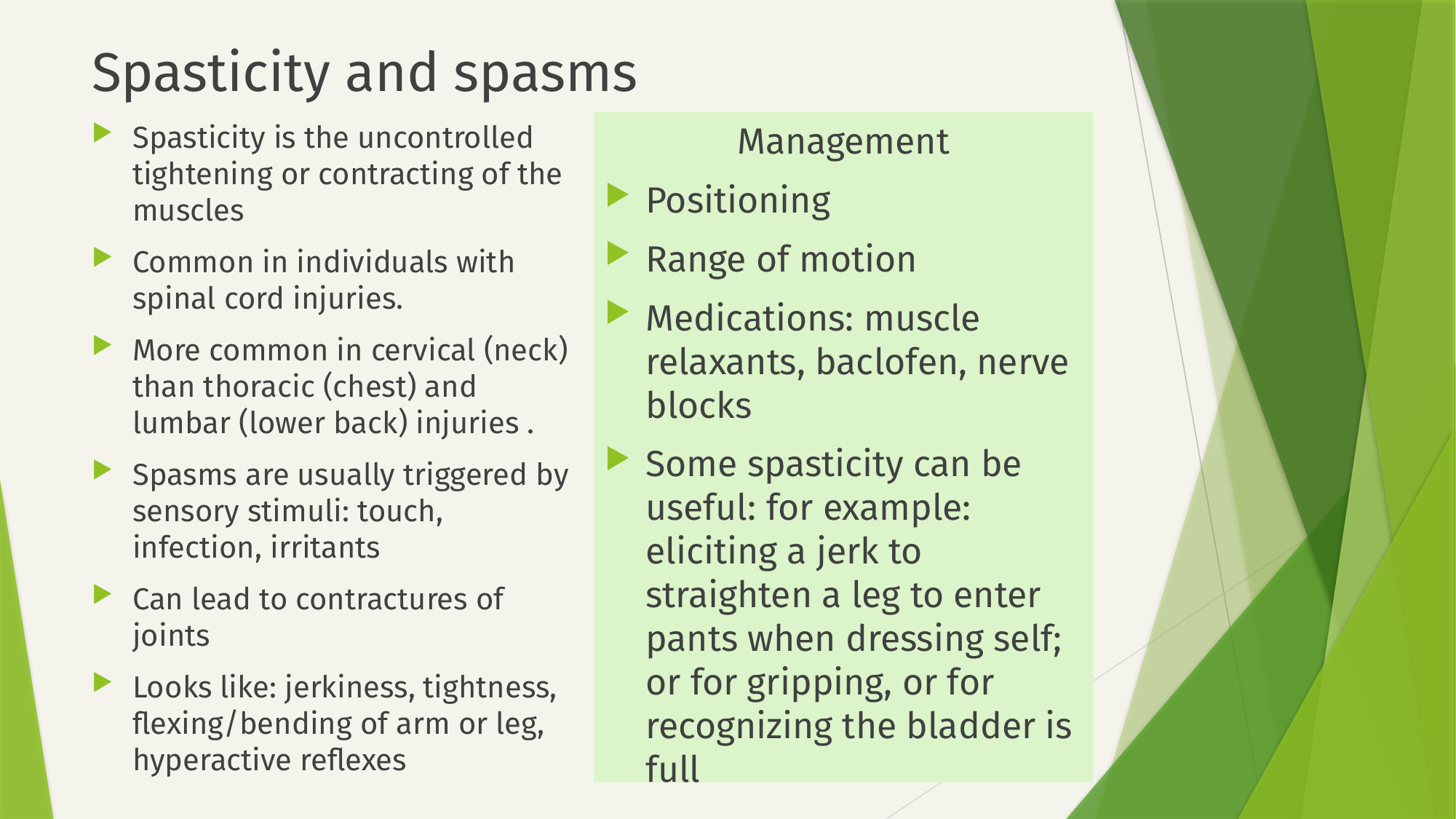

# Spasticity and spasms
Spasticity is the uncontrolled tightening or contracting of the muscles
Common in individuals with spinal cord injuries.
More common in cervical (neck) than thoracic (chest) and lumbar (lower back) injuries .
Spasms are usually triggered by sensory stimuli: touch, infection, irritants
Can lead to contractures of joints
Looks like: jerkiness, tightness, flexing/bending of arm or leg, hyperactive reflexes

Management
Positioning
Range of motion
Medications: muscle relaxants, baclofen, nerve blocks
Some spasticity can be useful: for example: eliciting a jerk to straighten a leg to enter pants when dressing self; or for gripping, or for recognizing the bladder is full